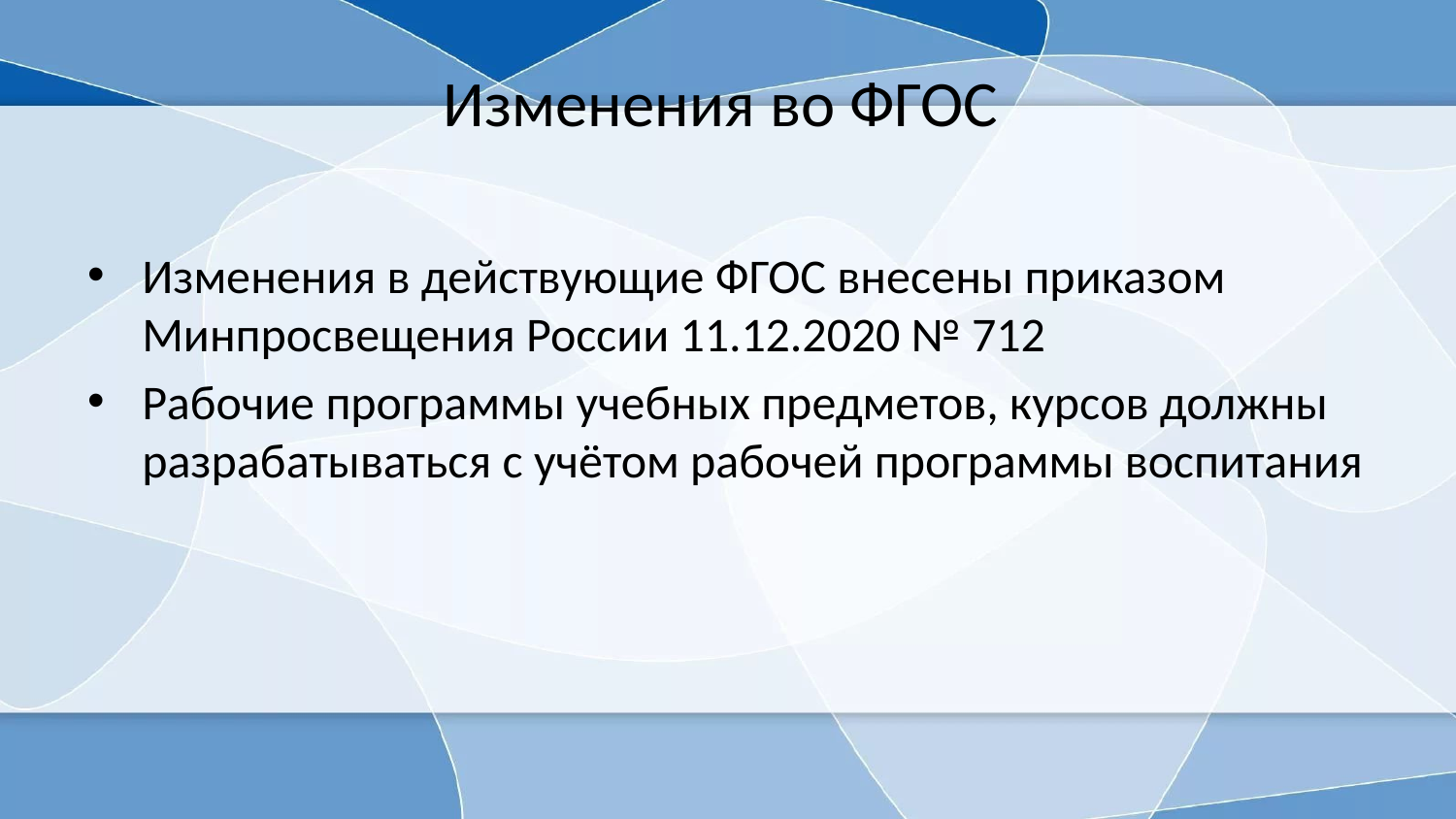

# Изменения во ФГОС
Изменения в действующие ФГОС внесены приказом Минпросвещения России 11.12.2020 № 712
Рабочие программы учебных предметов, курсов должны разрабатываться с учётом рабочей программы воспитания